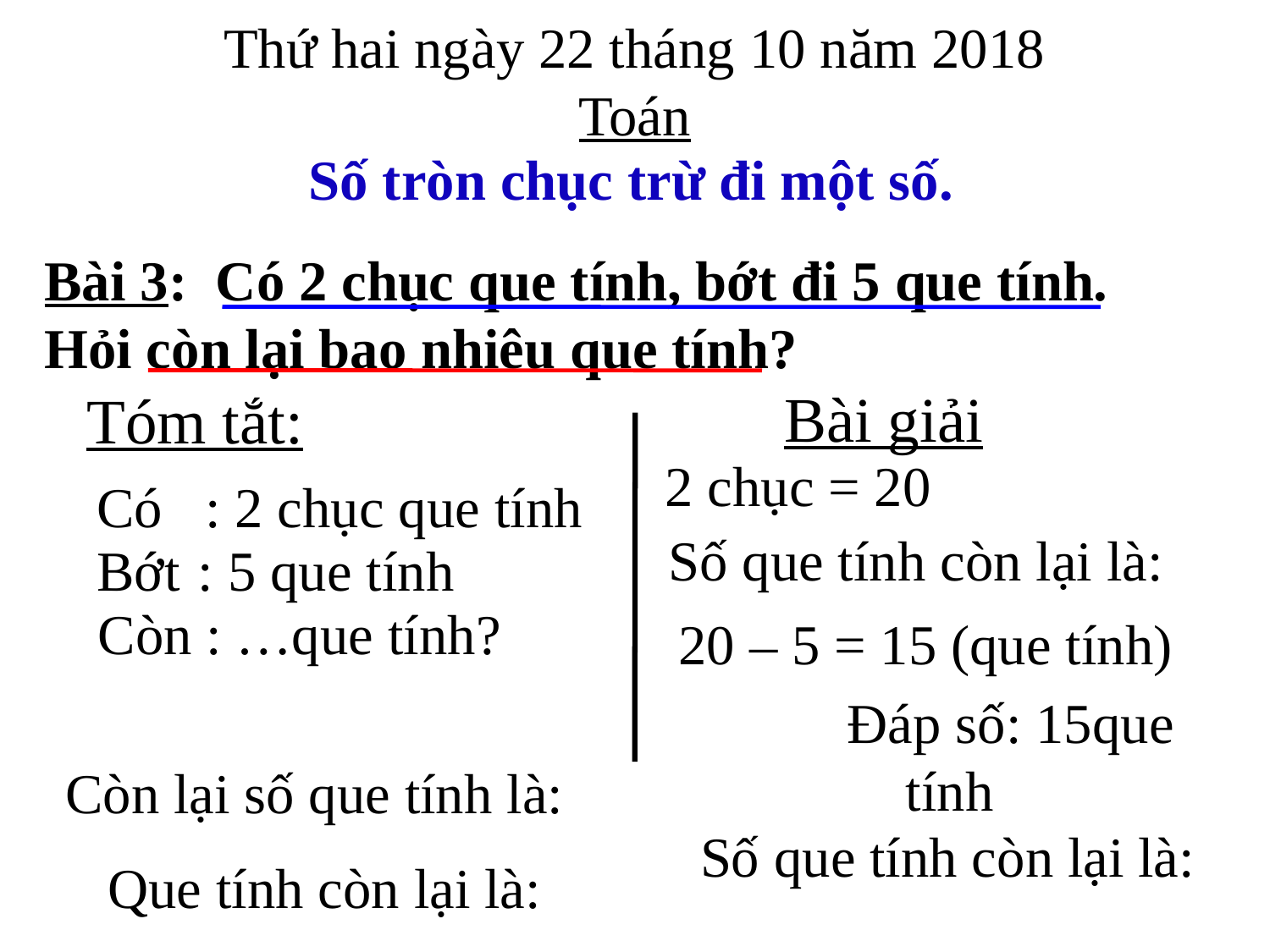

Thứ hai ngày 22 tháng 10 năm 2018
Toán
Số tròn chục trừ đi một số.
# Bài 3:  Có 2 chục que tính, bớt đi 5 que tính. Hỏi còn lại bao nhiêu que tính?
Bài giải
Tóm tắt:
2 chục = 20

20 – 5 = 15 (que tính)
            Đáp số: 15que tính
Có   : 2 chục que tính
Số que tính còn lại là:
Bớt  : 5 que tính
 Còn   : …que tính?
Còn lại số que tính là:
Số que tính còn lại là:
Que tính còn lại là: